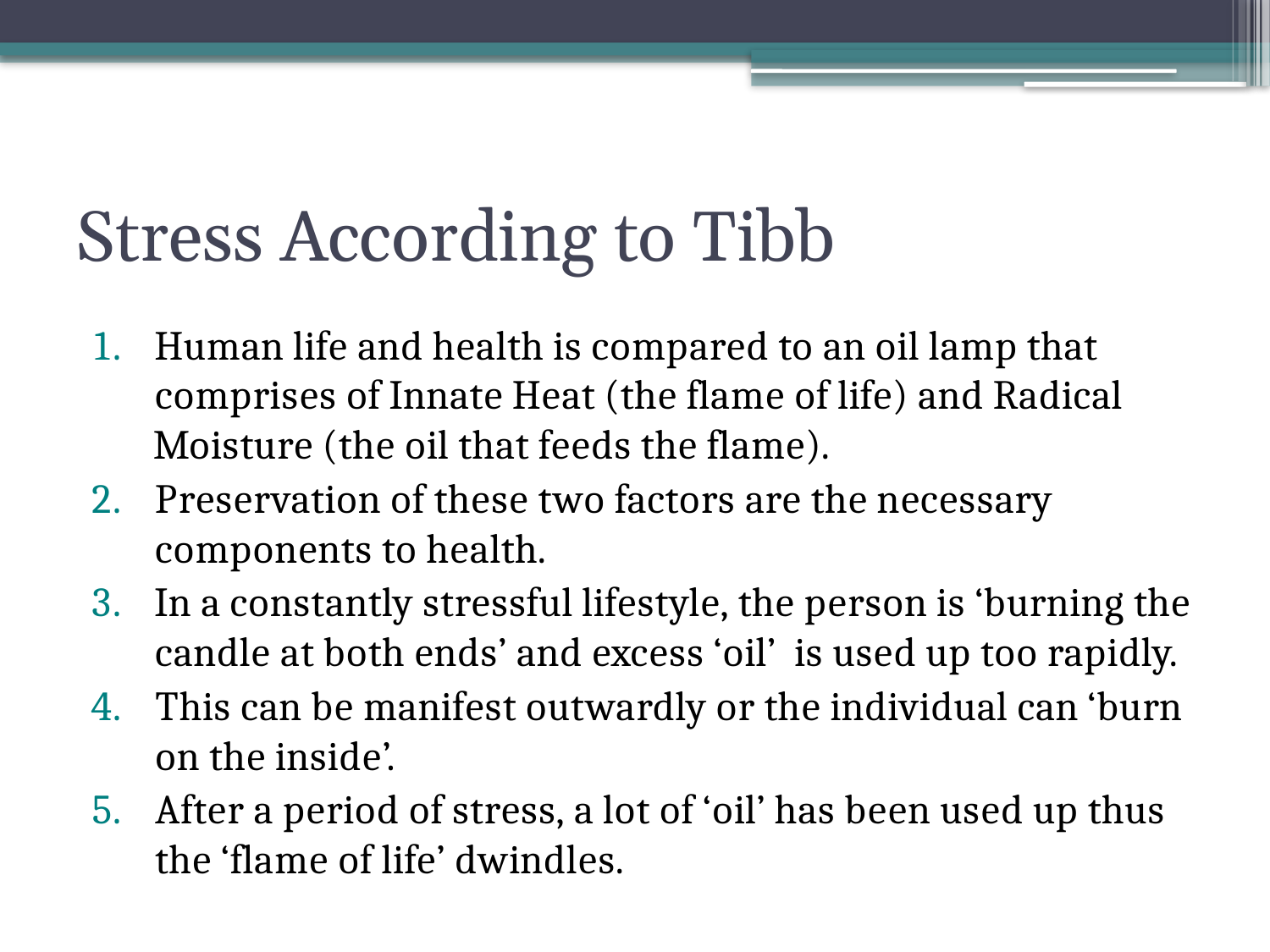

# Stress According to Tibb
Human life and health is compared to an oil lamp that comprises of Innate Heat (the flame of life) and Radical Moisture (the oil that feeds the flame).
Preservation of these two factors are the necessary components to health.
In a constantly stressful lifestyle, the person is ‘burning the candle at both ends’ and excess ‘oil’  is used up too rapidly.
This can be manifest outwardly or the individual can ‘burn on the inside’.
After a period of stress, a lot of ‘oil’ has been used up thus the ‘flame of life’ dwindles.